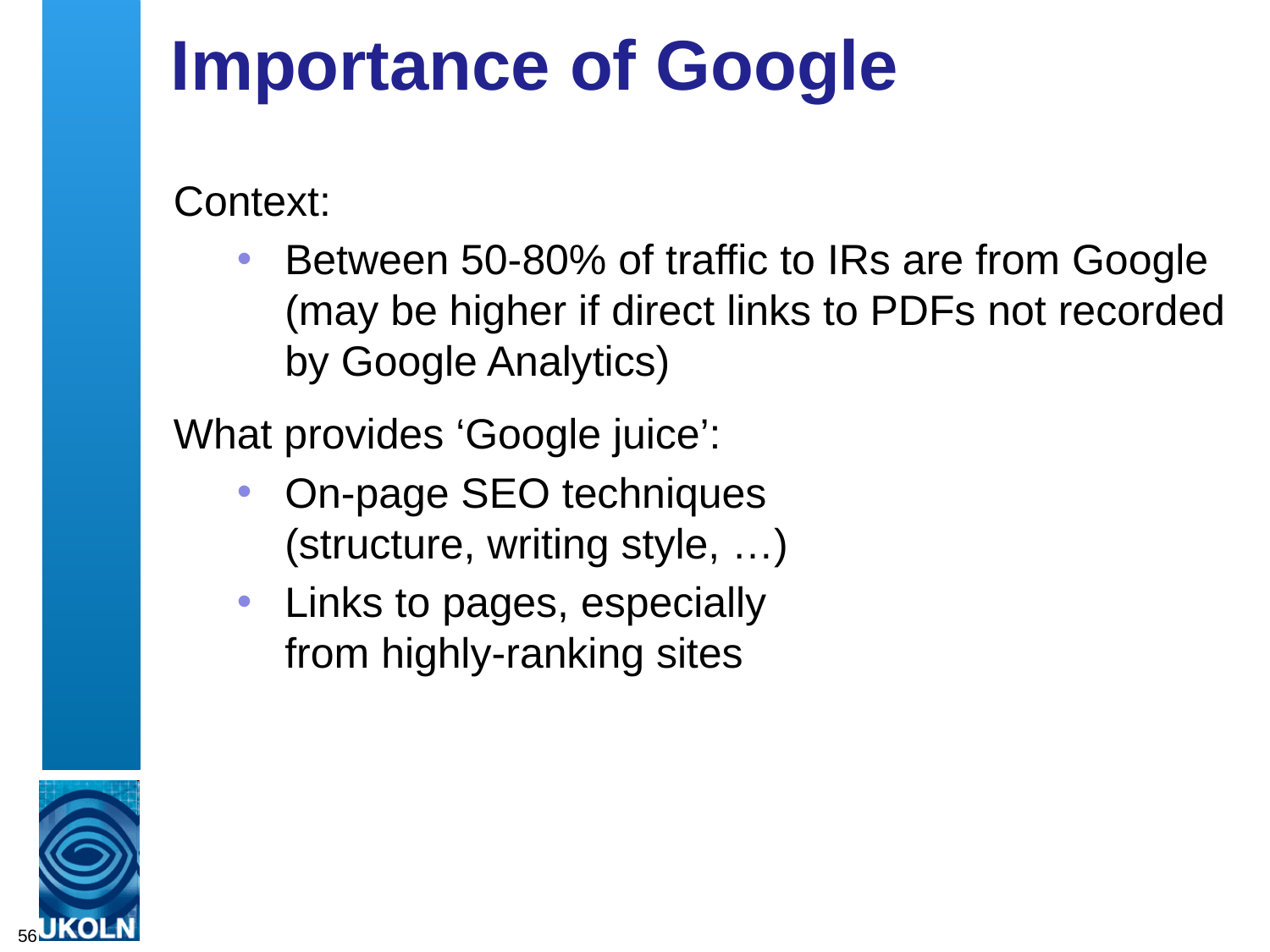

# Importance of Google
Context:
Between 50-80% of traffic to IRs are from Google (may be higher if direct links to PDFs not recorded by Google Analytics)
What provides ‘Google juice’:
On-page SEO techniques
(structure, writing style, …)
Links to pages, especially
from highly-ranking sites
56